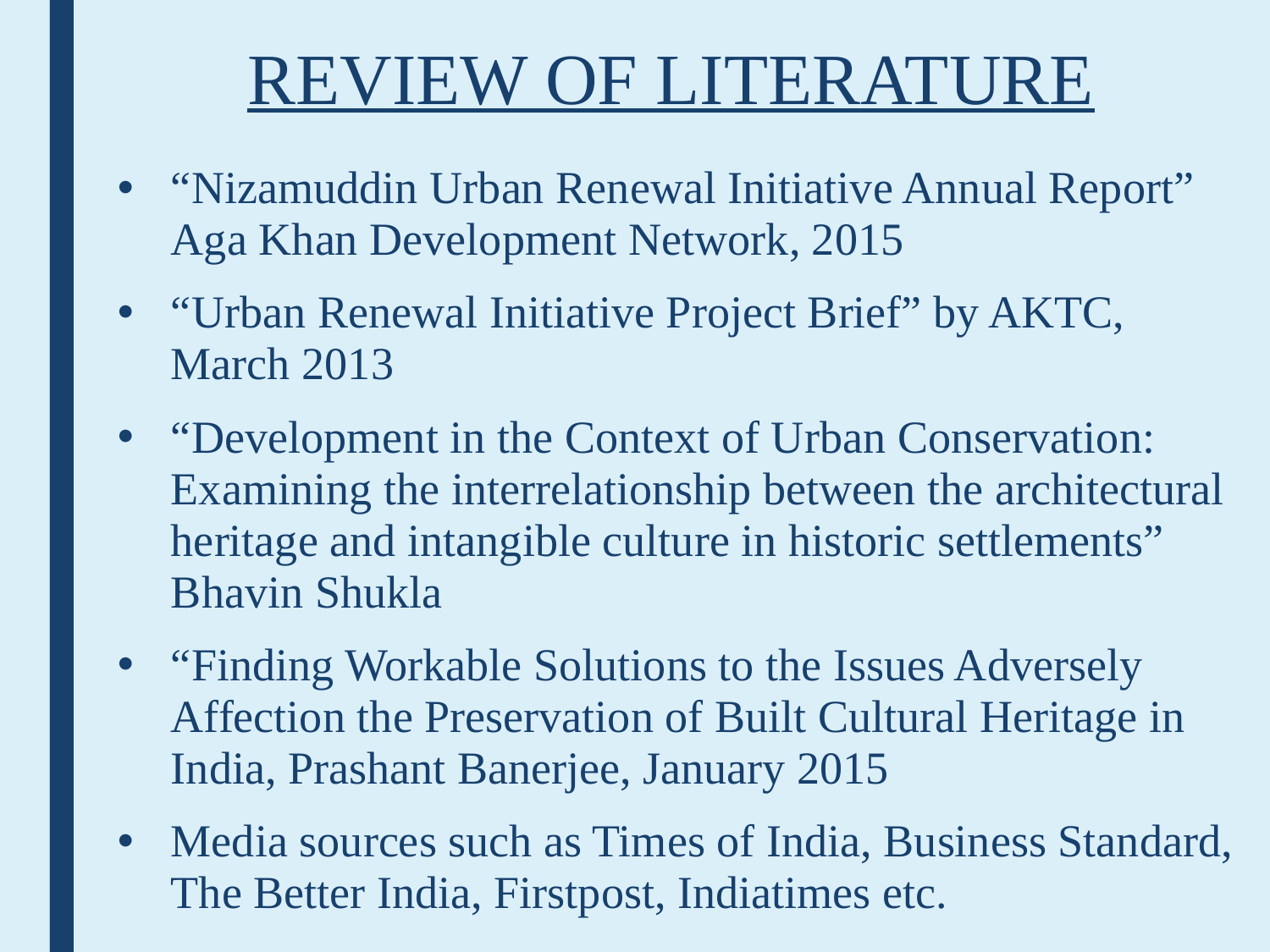

# REVIEW OF LITERATURE
“Nizamuddin Urban Renewal Initiative Annual Report” Aga Khan Development Network, 2015
“Urban Renewal Initiative Project Brief” by AKTC, March 2013
“Development in the Context of Urban Conservation: Examining the interrelationship between the architectural heritage and intangible culture in historic settlements” Bhavin Shukla
“Finding Workable Solutions to the Issues Adversely Affection the Preservation of Built Cultural Heritage in India, Prashant Banerjee, January 2015
Media sources such as Times of India, Business Standard, The Better India, Firstpost, Indiatimes etc.